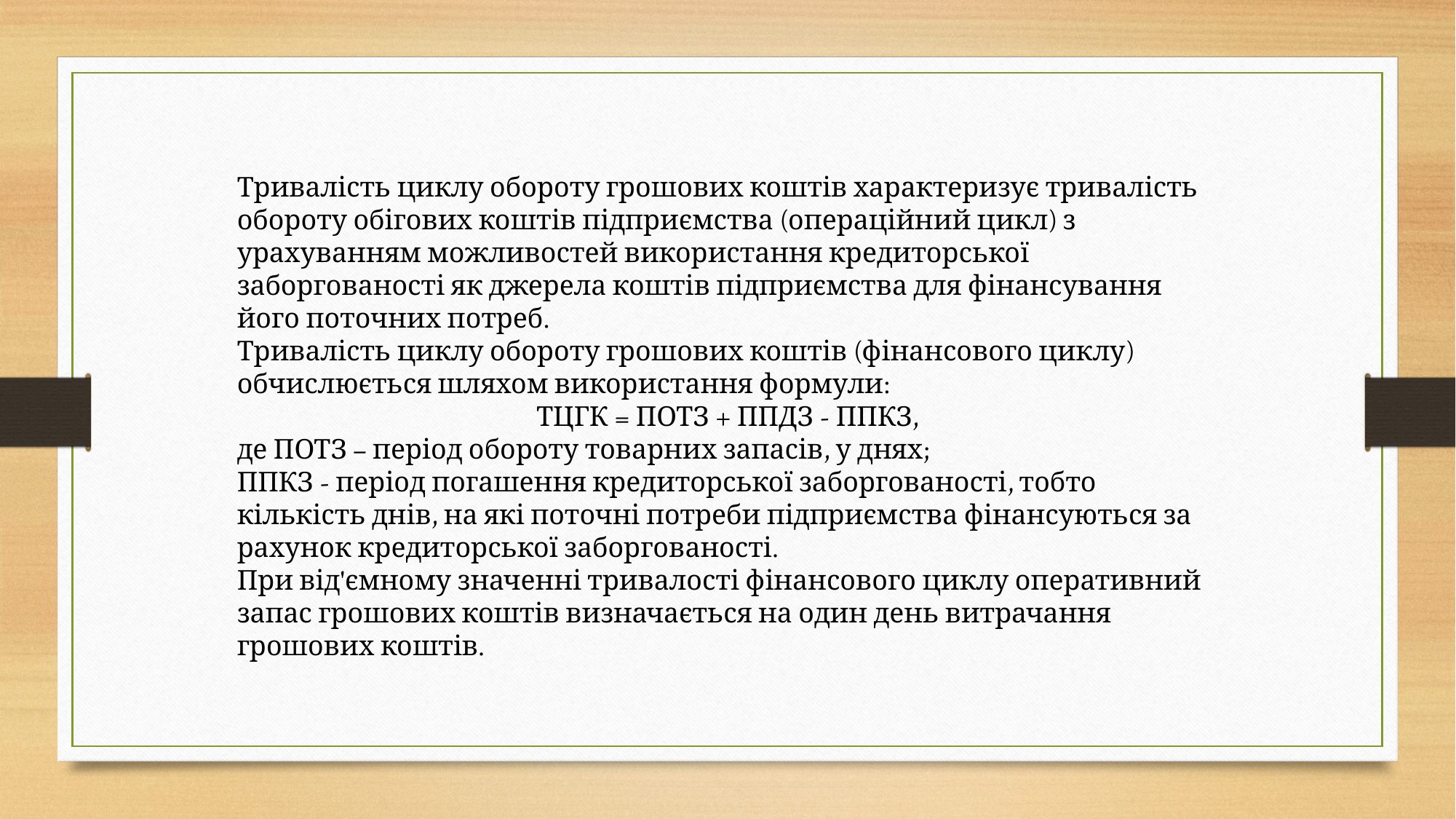

Тривалість циклу обороту грошових коштів характеризує тривалість обороту обігових коштів підприємства (операційний цикл) з урахуванням можливостей використання кредиторської заборгованості як джерела коштів підприємства для фінансування його поточних потреб.
Тривалість циклу обороту грошових коштів (фінансового циклу) обчислюється шляхом використання формули:
ТЦГК = ПОТЗ + ППДЗ - ППКЗ,
де ПОТЗ – період обороту товарних запасів, у днях;
ППКЗ - період погашення кредиторської заборгованості, тобто кількість днів, на які поточні потреби підприємства фінансуються за рахунок кредиторської заборгованості.
При від'ємному значенні тривалості фінансового циклу оперативний запас грошових коштів визначається на один день витрачання грошових коштів.